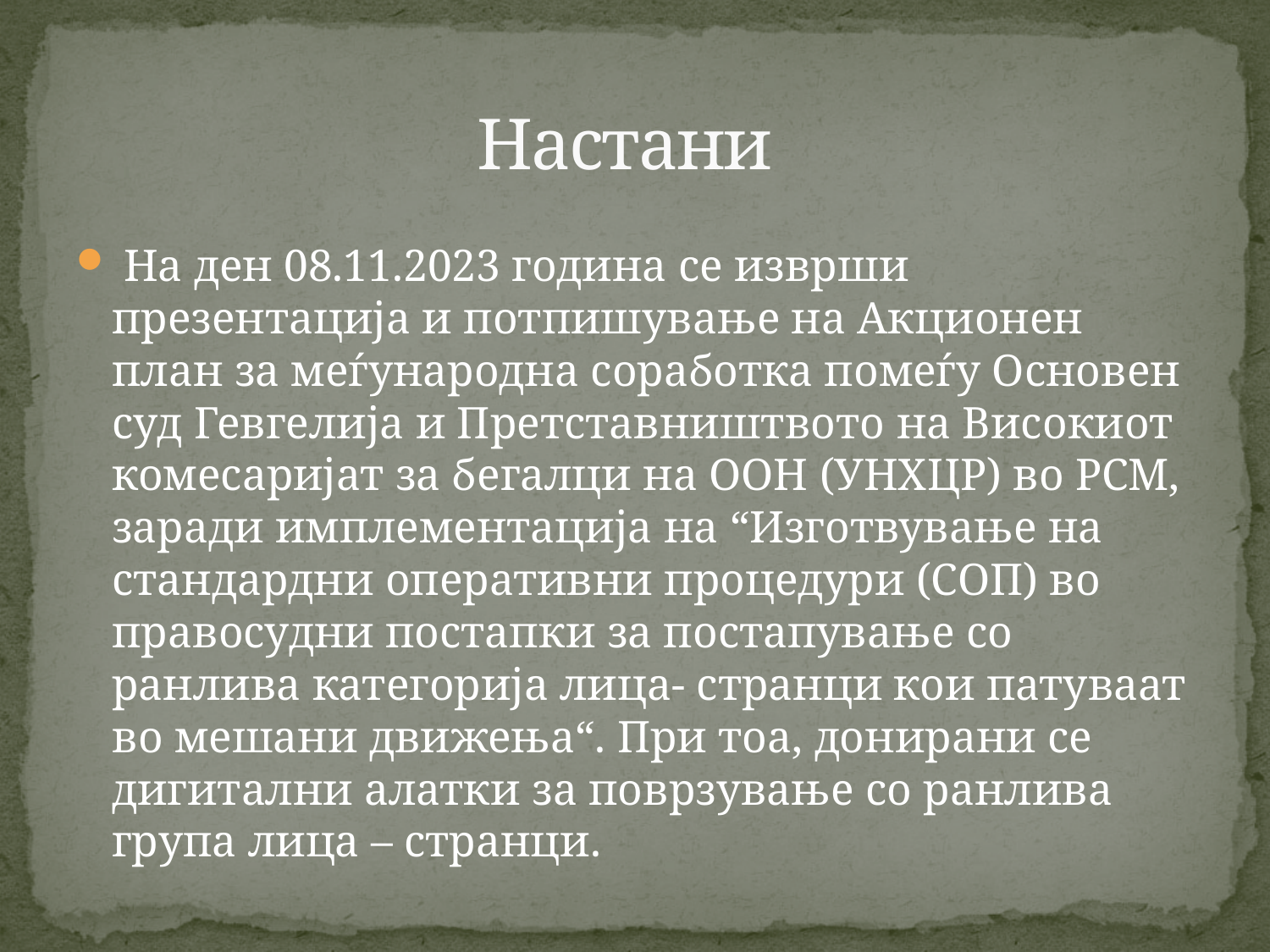

# Настани

 На ден 08.11.2023 година се изврши презентација и потпишување на Акционен план за меѓународна соработка помеѓу Основен суд Гевгелија и Претставништвото на Високиот комесаријат за бегалци на ООН (УНХЦР) во РСМ, заради имплементација на “Изготвување на стандардни оперативни процедури (СОП) во правосудни постапки за постапување со ранлива категорија лица- странци кои патуваат во мешани движења“. При тоа, донирани се дигитални алатки за поврзување со ранлива група лица – странци.